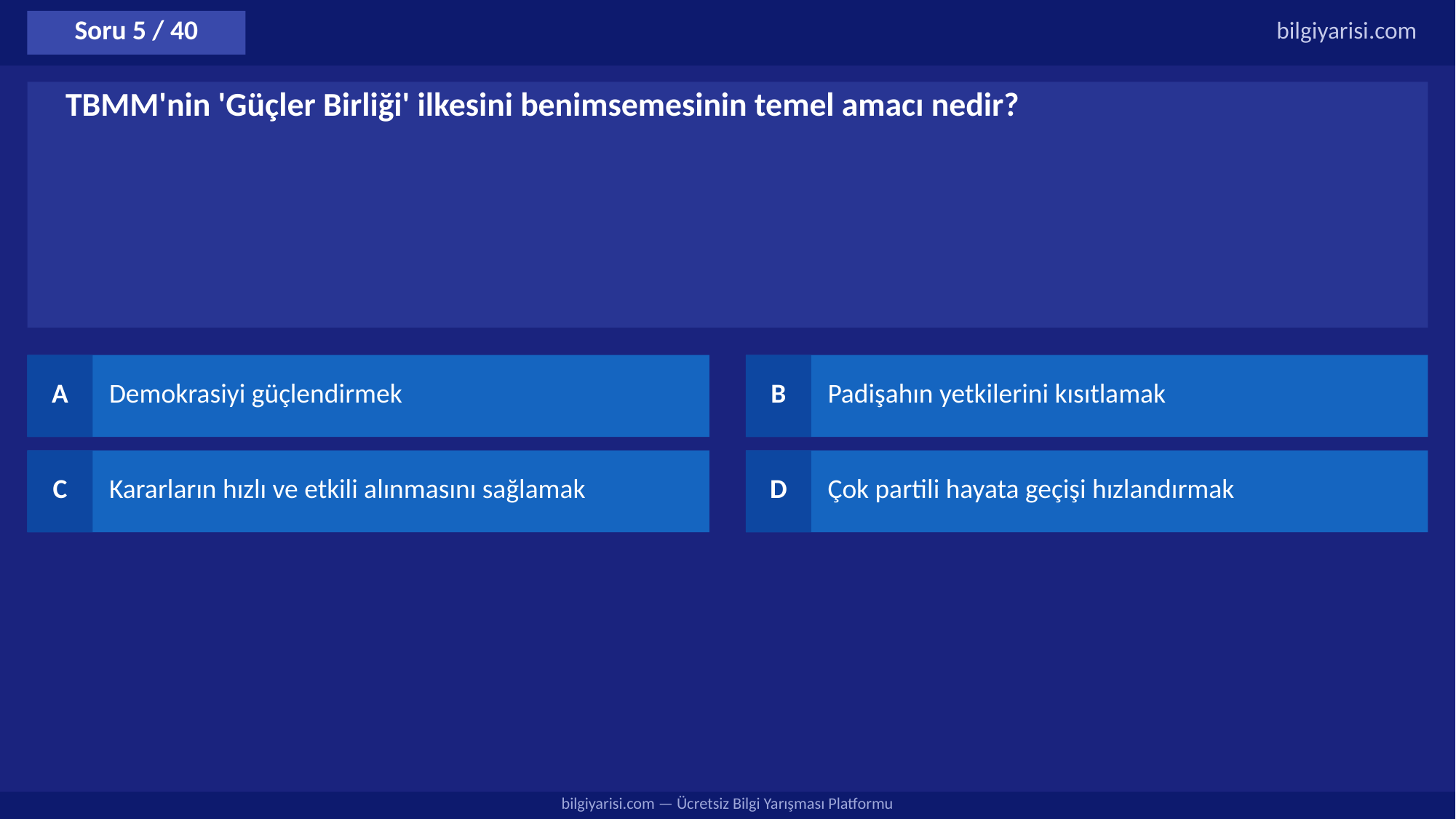

Soru 5 / 40
bilgiyarisi.com

TBMM'nin 'Güçler Birliği' ilkesini benimsemesinin temel amacı nedir?

A
Demokrasiyi güçlendirmek

B
Padişahın yetkilerini kısıtlamak

C
Kararların hızlı ve etkili alınmasını sağlamak

D
Çok partili hayata geçişi hızlandırmak
bilgiyarisi.com — Ücretsiz Bilgi Yarışması Platformu